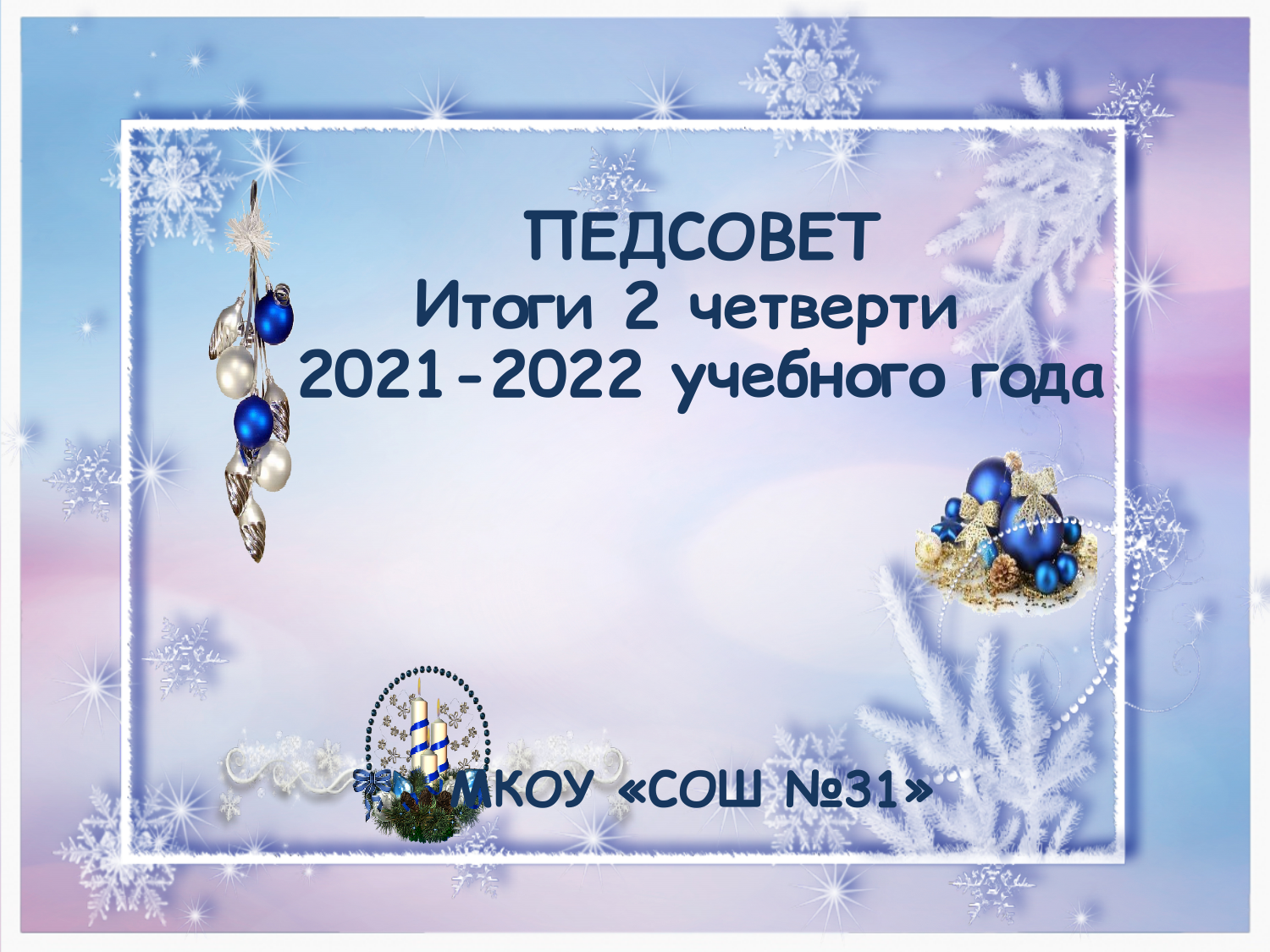

# ПЕДСОВЕТ Итоги 2 четверти 2021-2022 учебного года
МКОУ «СОШ №31»